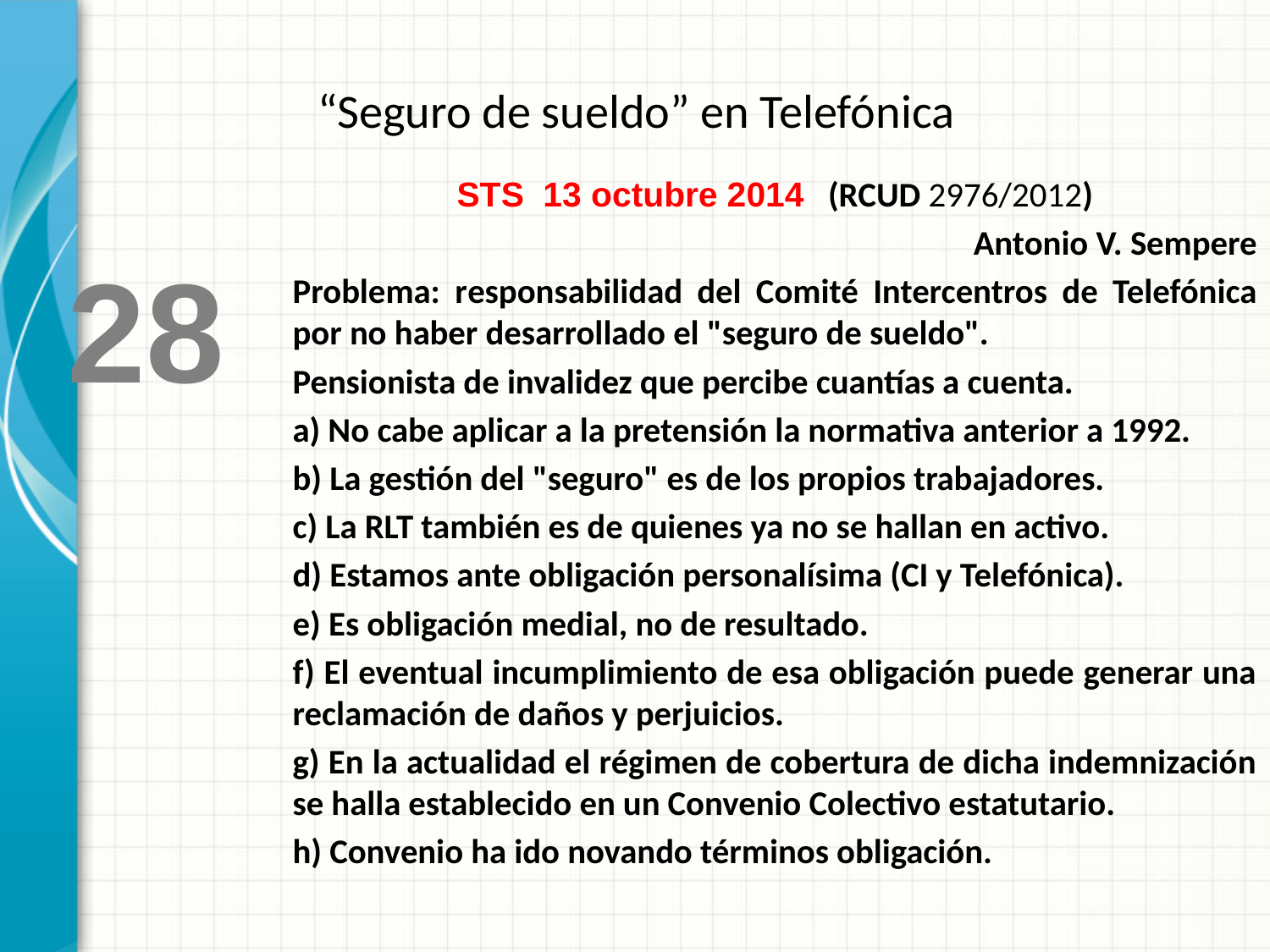

“Seguro de sueldo” en Telefónica
STS  13 octubre 2014   (RCUD 2976/2012)
Antonio V. Sempere
Problema: responsabilidad del Comité Intercentros de Telefónica por no haber desarrollado el "seguro de sueldo".
Pensionista de invalidez que percibe cuantías a cuenta.
a) No cabe aplicar a la pretensión la normativa anterior a 1992.
b) La gestión del "seguro" es de los propios trabajadores.
c) La RLT también es de quienes ya no se hallan en activo.
d) Estamos ante obligación personalísima (CI y Telefónica).
e) Es obligación medial, no de resultado.
f) El eventual incumplimiento de esa obligación puede generar una reclamación de daños y perjuicios.
g) En la actualidad el régimen de cobertura de dicha indemnización se halla establecido en un Convenio Colectivo estatutario.
h) Convenio ha ido novando términos obligación.
28